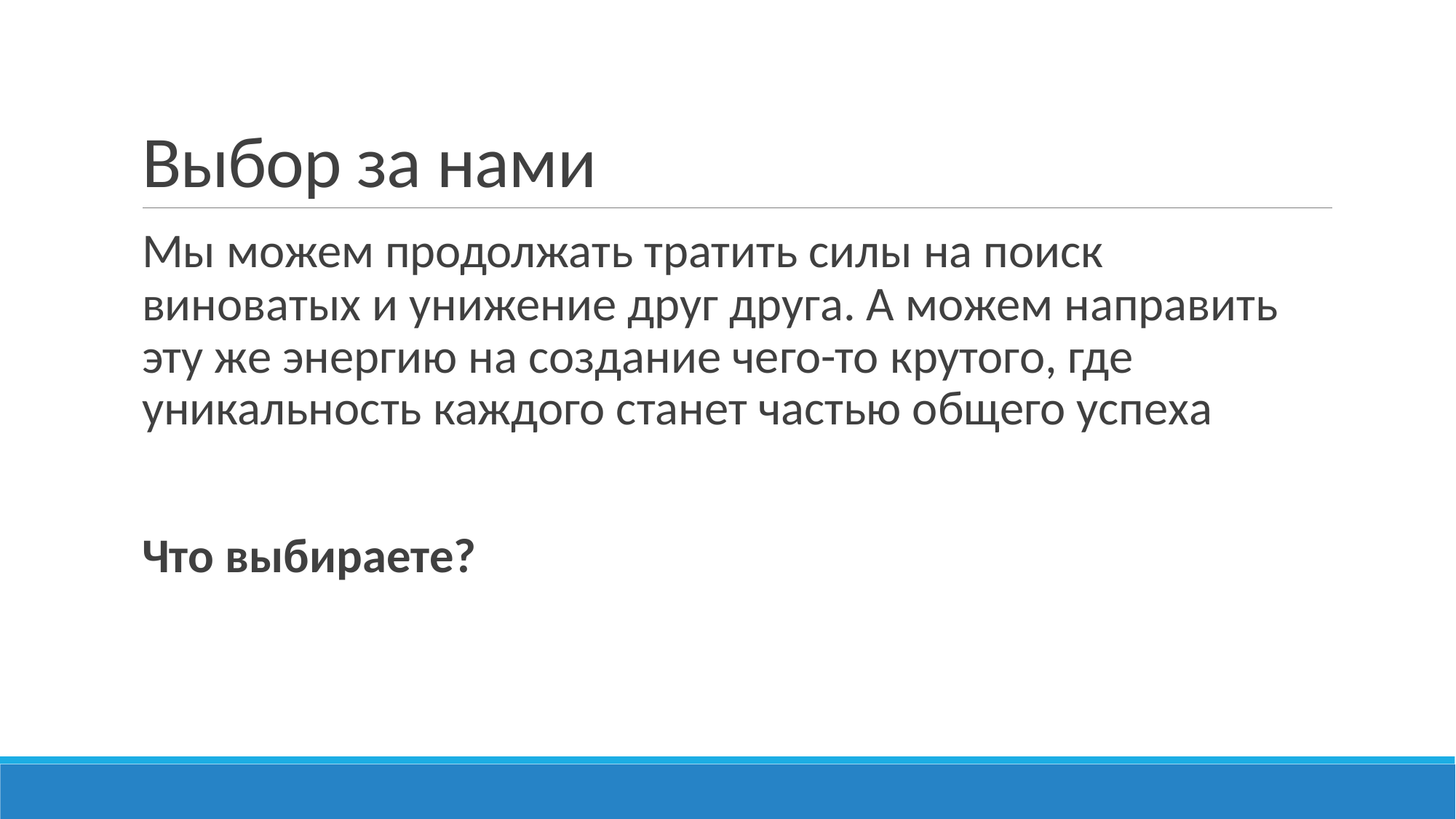

# Выбор за нами
Мы можем продолжать тратить силы на поиск виноватых и унижение друг друга. А можем направить эту же энергию на создание чего-то крутого, где уникальность каждого станет частью общего успеха

Что выбираете?